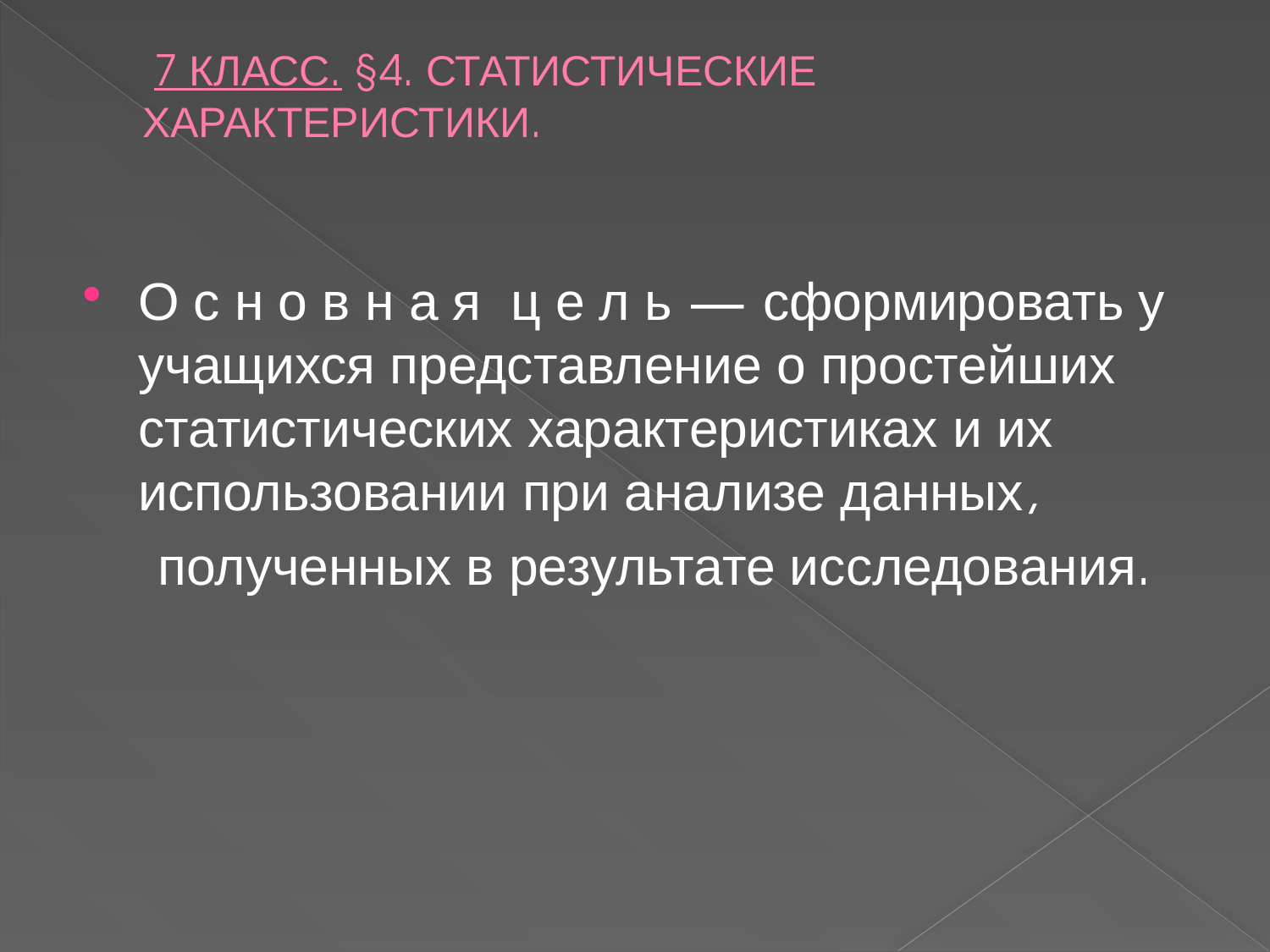

# 7 КЛАСС. §4. СТАТИСТИЧЕСКИЕ ХАРАКТЕРИСТИКИ.
О с н о в н а я  ц е л ь ― сформировать у учащихся представление о простейших статистических характеристиках и их использовании при анализе данных,
     полученных в результате исследования.